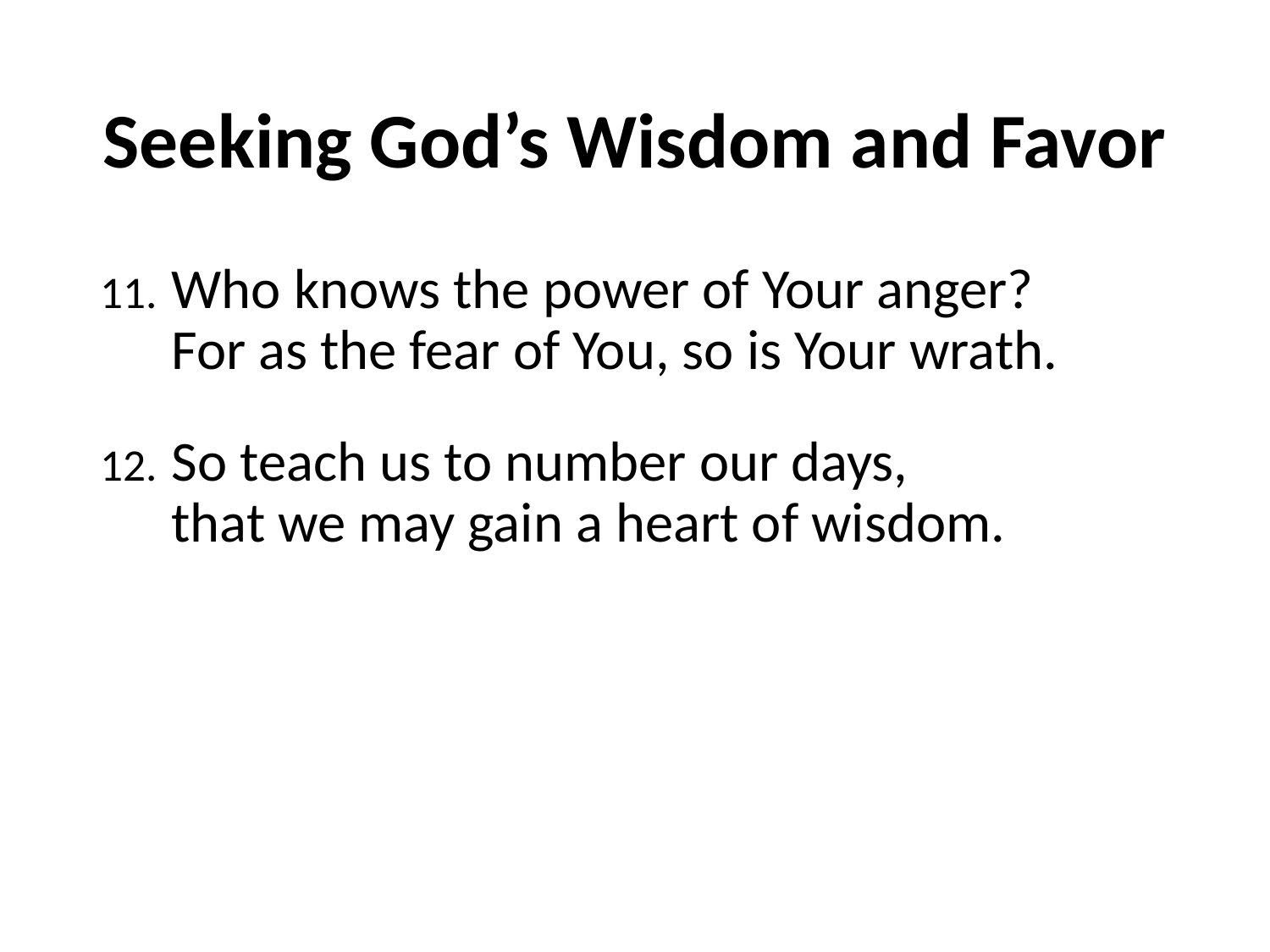

# Seeking God’s Wisdom and Favor
Who knows the power of Your anger?
For as the fear of You, so is Your wrath.

So teach us to number our days,
that we may gain a heart of wisdom.